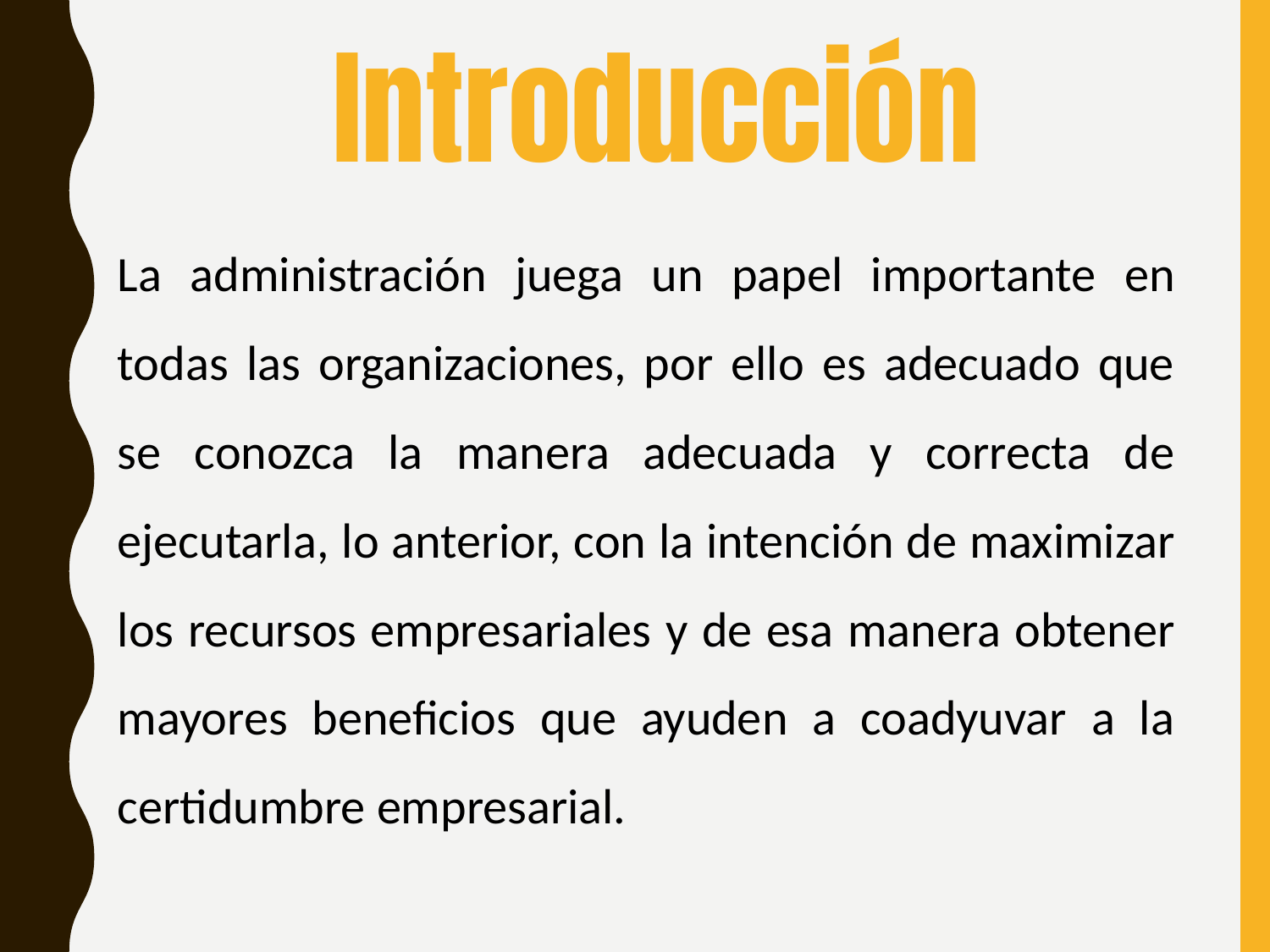

Introducción
La administración juega un papel importante en todas las organizaciones, por ello es adecuado que se conozca la manera adecuada y correcta de ejecutarla, lo anterior, con la intención de maximizar los recursos empresariales y de esa manera obtener mayores beneficios que ayuden a coadyuvar a la certidumbre empresarial.